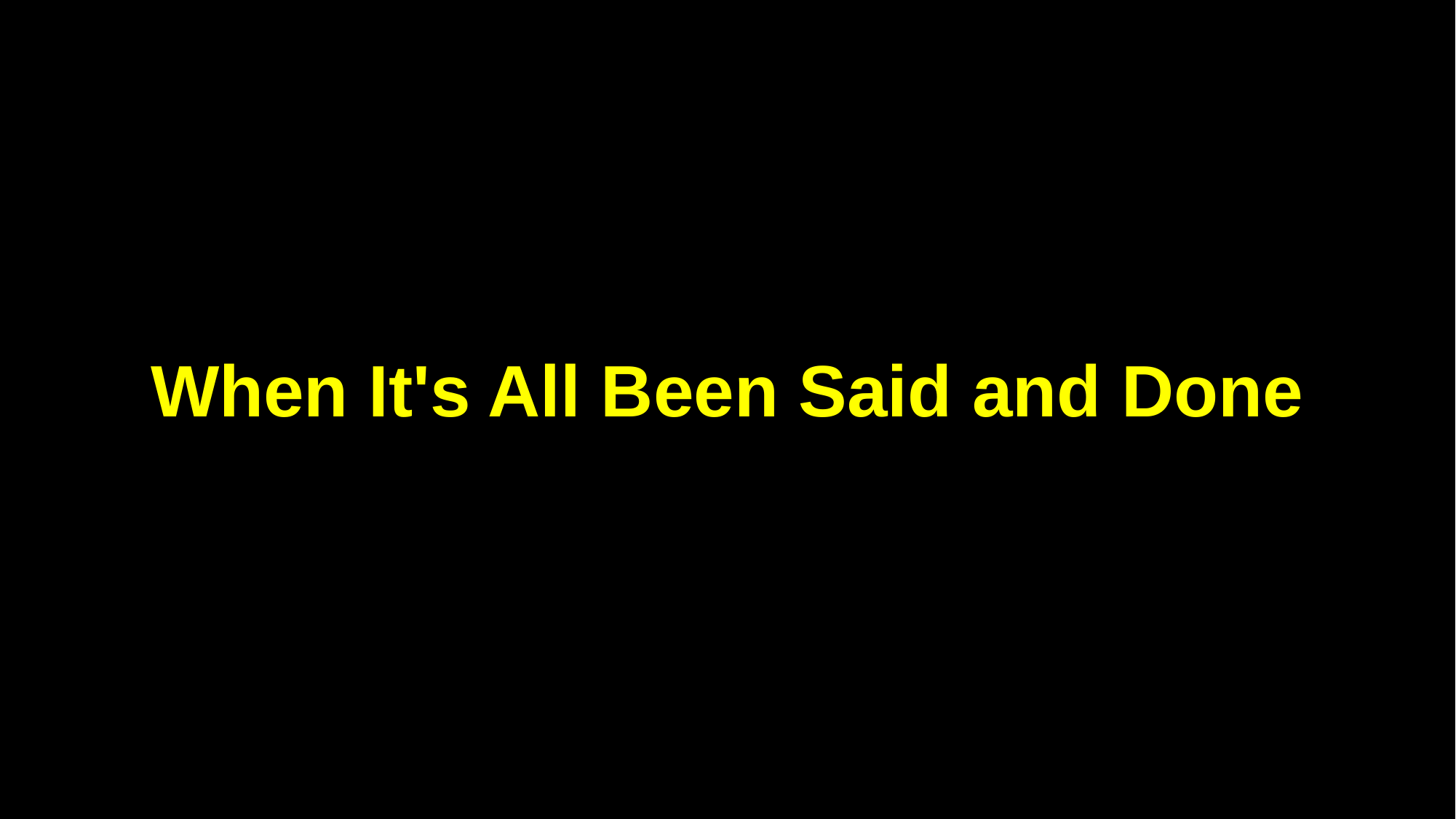

When It's All Been Said and Done